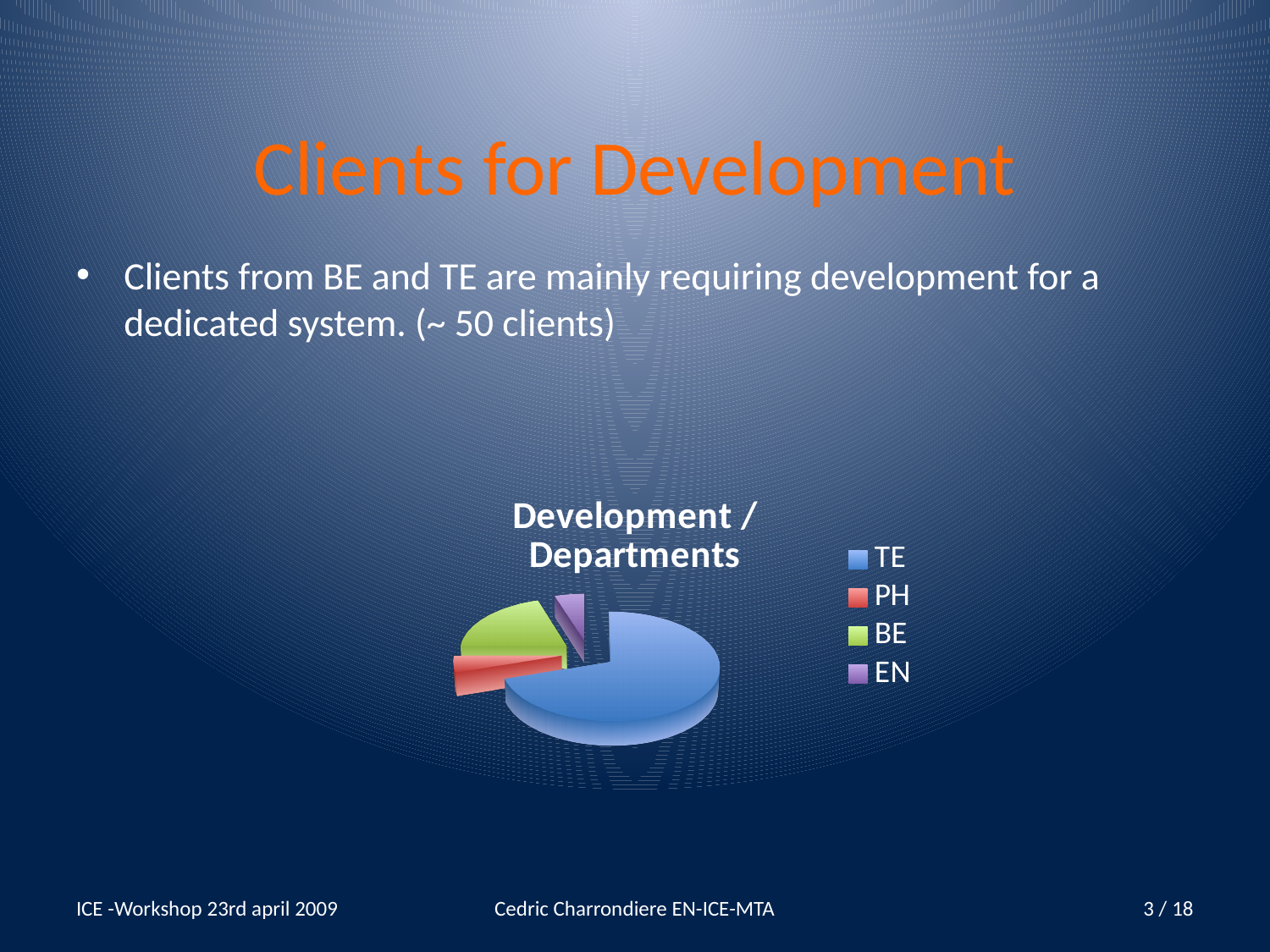

# Clients for Development
Clients from BE and TE are mainly requiring development for a dedicated system. (~ 50 clients)

[unsupported chart]

ICE -Workshop 23rd april 2009
Cedric Charrondiere EN-ICE-MTA
3 / 18